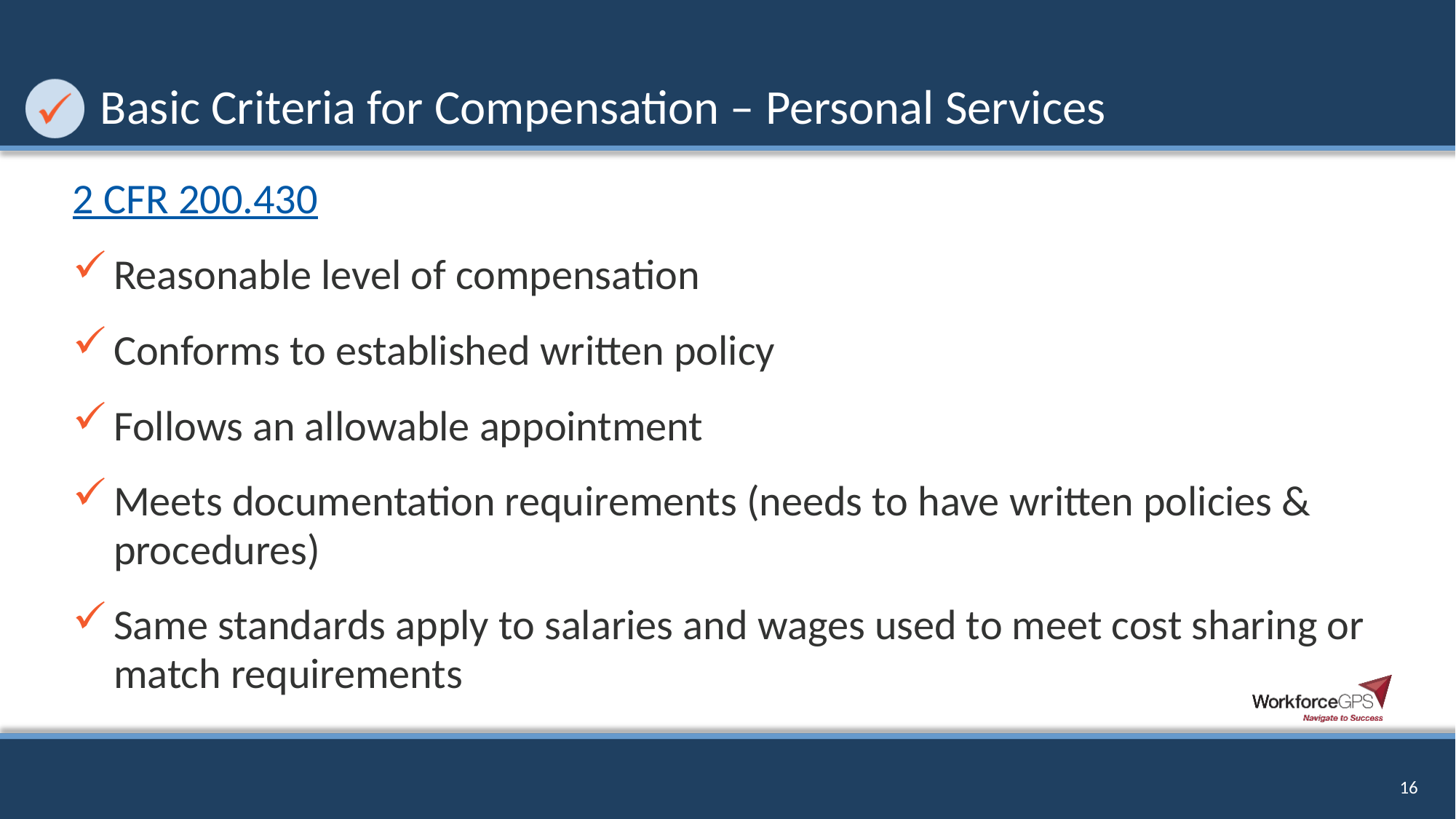

# Basic Criteria for Compensation – Personal Services
2 CFR 200.430
Reasonable level of compensation
Conforms to established written policy
Follows an allowable appointment
Meets documentation requirements (needs to have written policies & procedures)
Same standards apply to salaries and wages used to meet cost sharing or match requirements
16